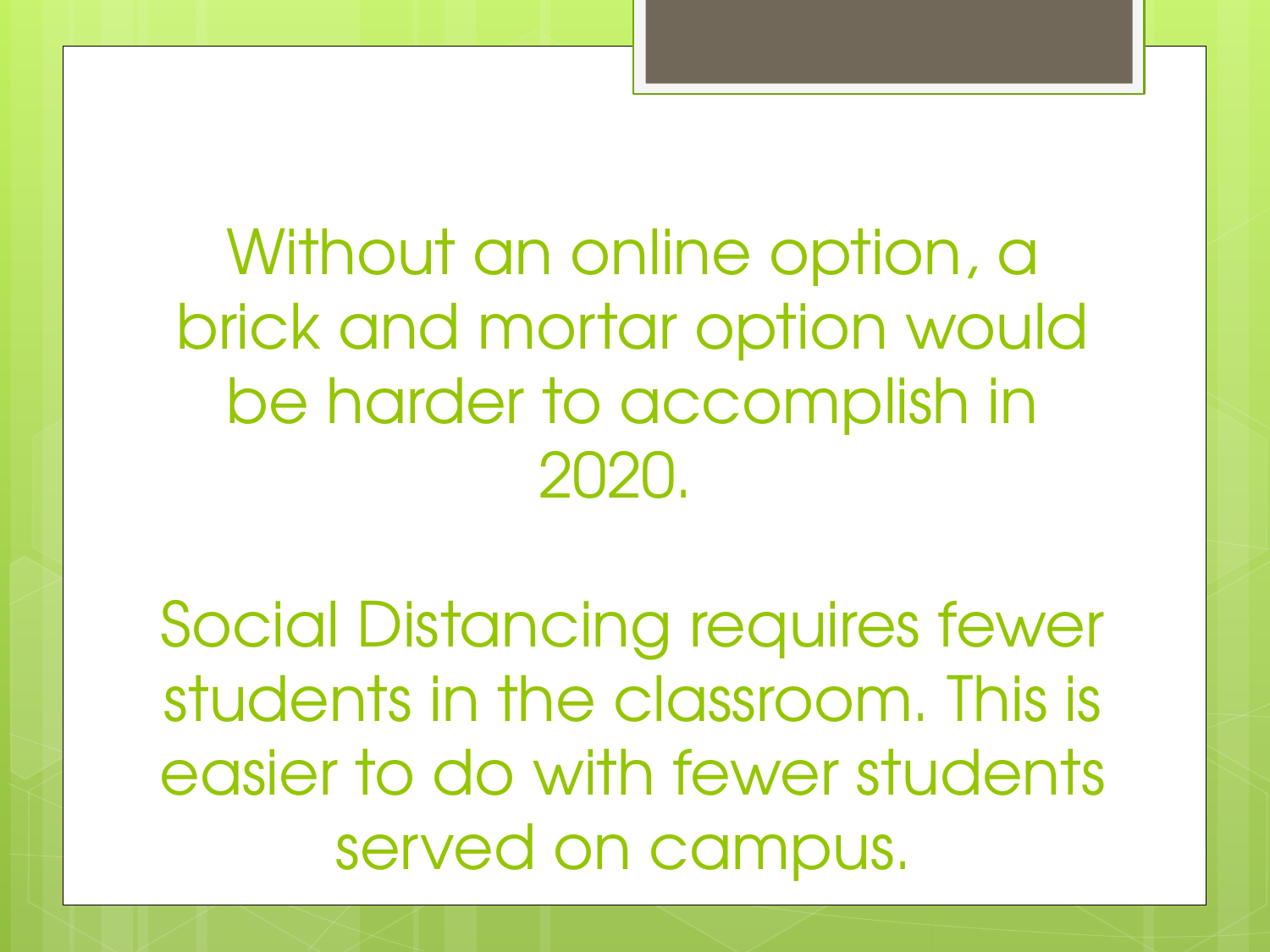

# Without an online option, a brick and mortar option would be harder to accomplish in 2020. Social Distancing requires fewer students in the classroom. This is easier to do with fewer students served on campus.